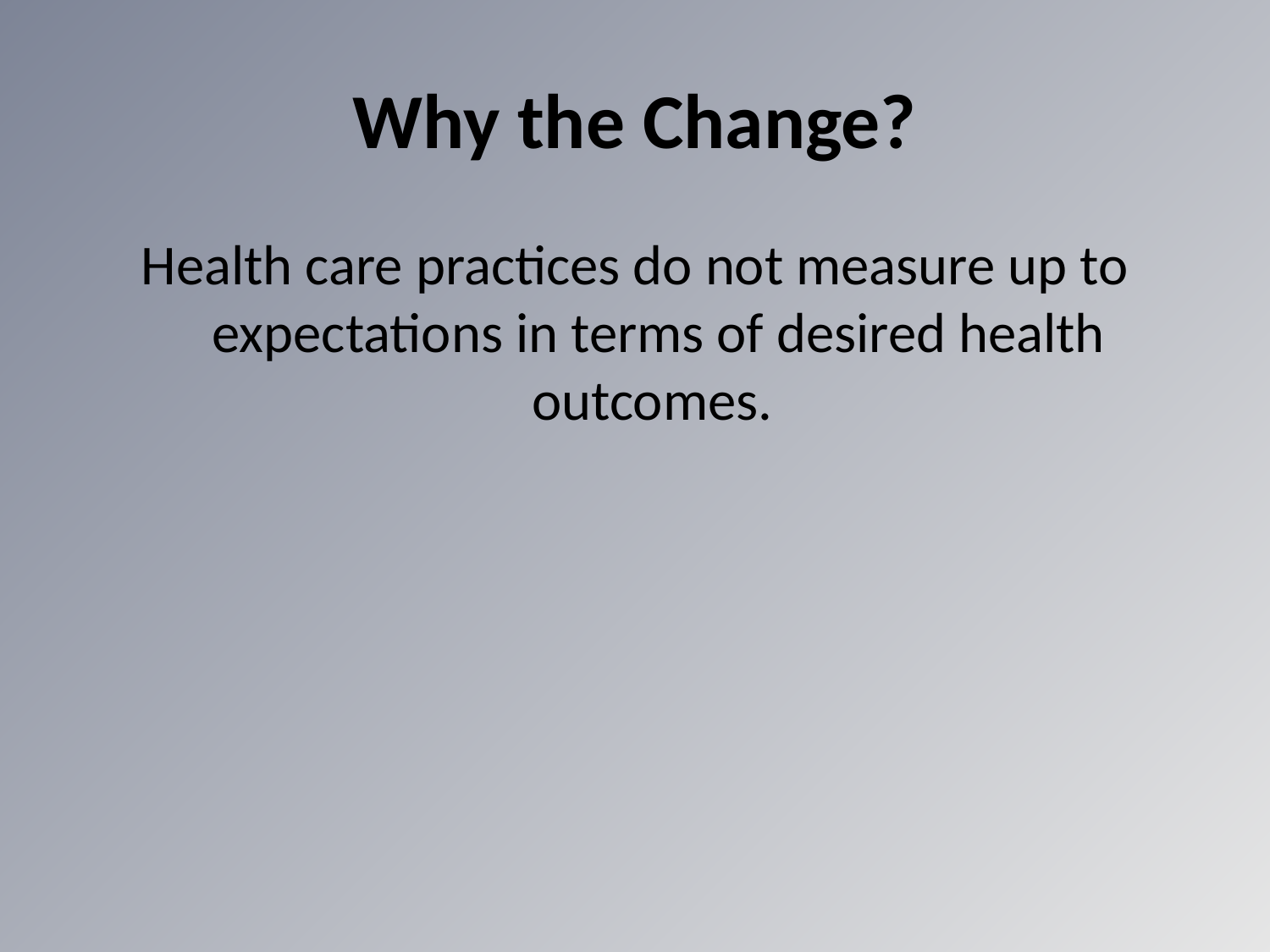

# Why the Change?
Health care practices do not measure up to expectations in terms of desired health outcomes.